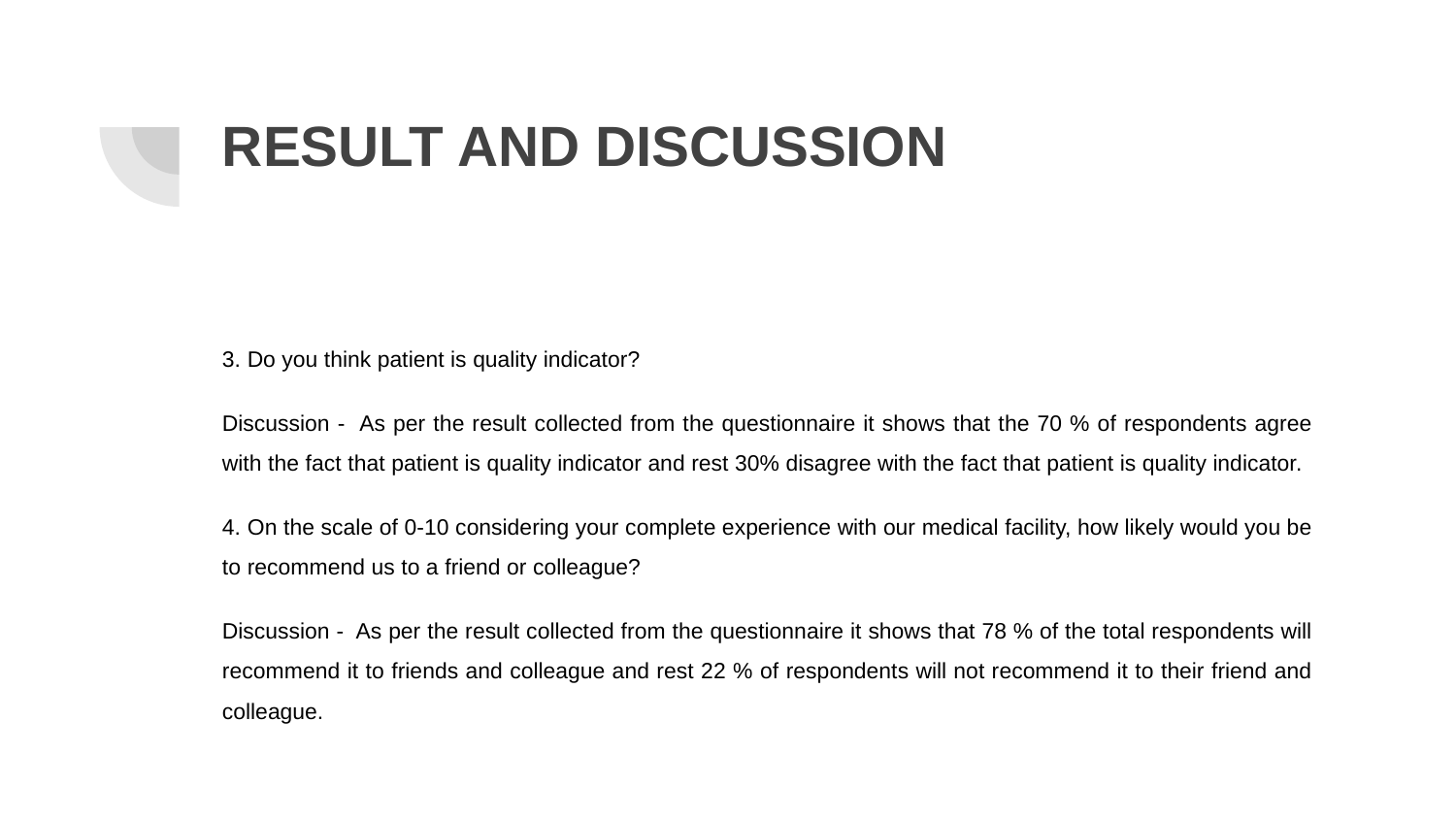

# RESULT AND DISCUSSION
3. Do you think patient is quality indicator?
Discussion -  As per the result collected from the questionnaire it shows that the 70 % of respondents agree with the fact that patient is quality indicator and rest 30% disagree with the fact that patient is quality indicator.
4. On the scale of 0-10 considering your complete experience with our medical facility, how likely would you be to recommend us to a friend or colleague?
Discussion -  As per the result collected from the questionnaire it shows that 78 % of the total respondents will recommend it to friends and colleague and rest 22 % of respondents will not recommend it to their friend and colleague.